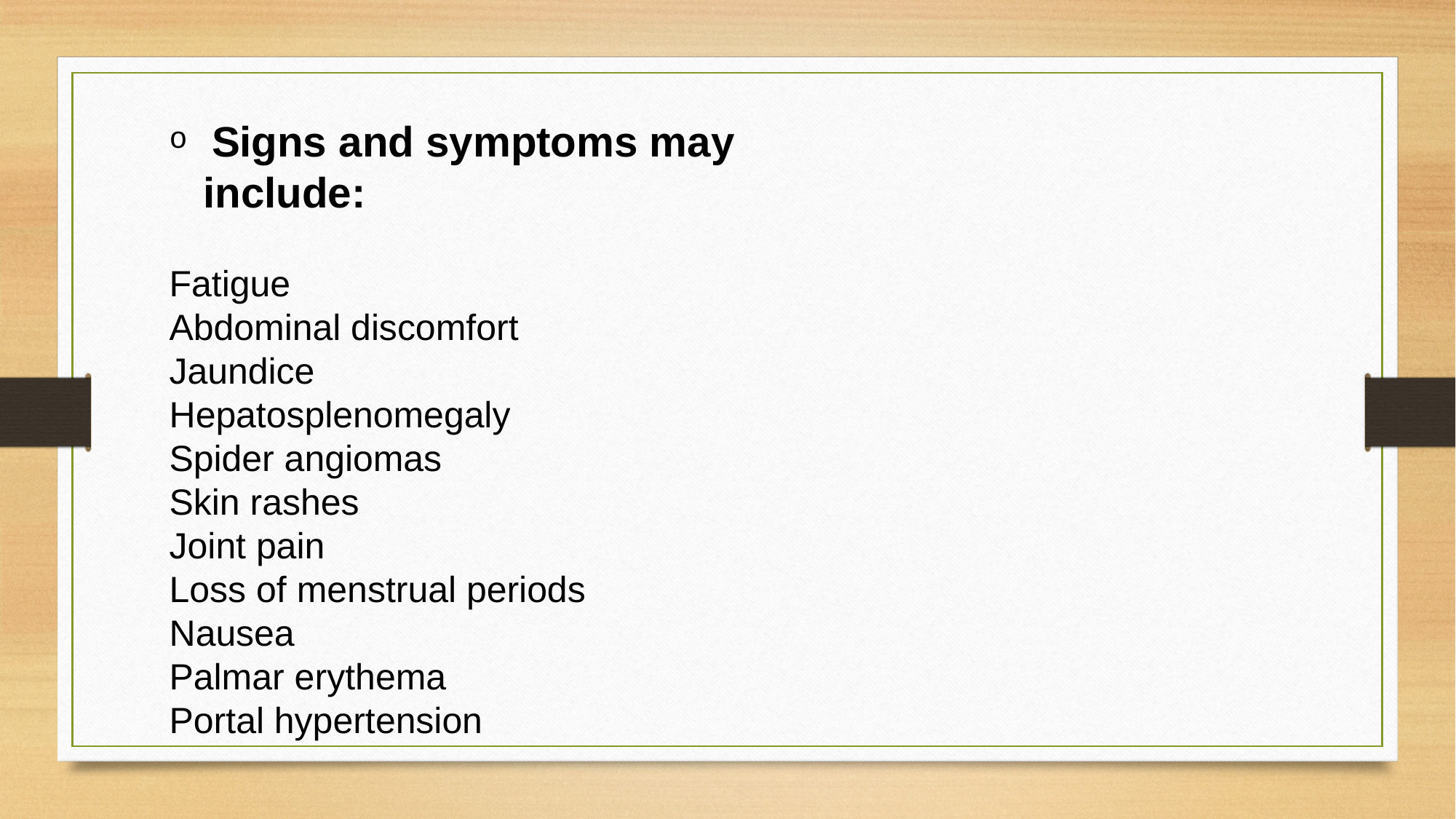

Signs and symptoms may include:

Fatigue
Abdominal discomfort
Jaundice
Hepatosplenomegaly
Spider angiomas
Skin rashes
Joint pain
Loss of menstrual periods
Nausea
Palmar erythema
Portal hypertension